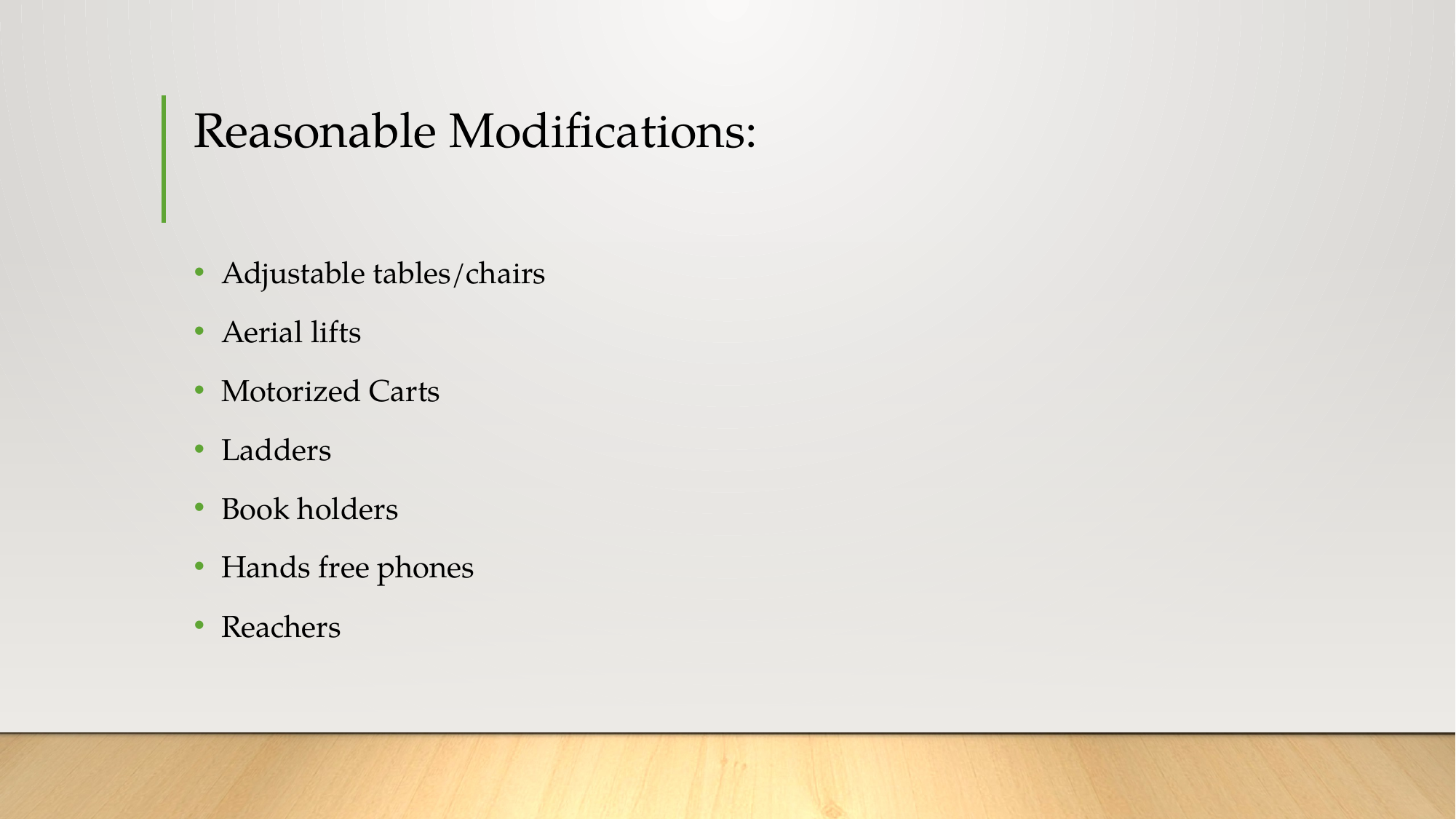

# Reasonable Modifications:
Adjustable tables/chairs
Aerial lifts
Motorized Carts
Ladders
Book holders
Hands free phones
Reachers